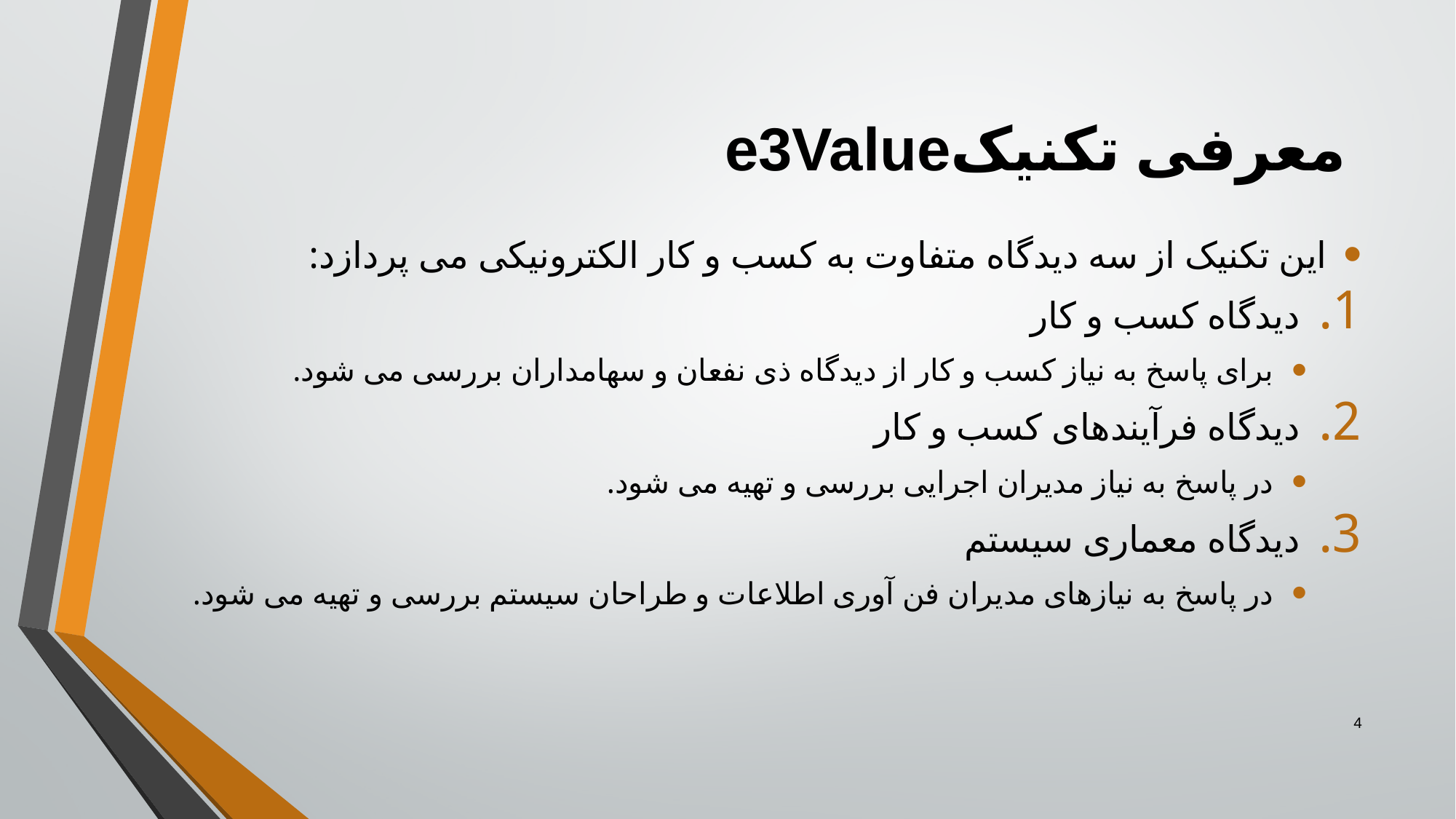

# e3Valueمعرفی تکنیک
این تکنیک از سه دیدگاه متفاوت به کسب و کار الکترونیکی می پردازد:
دیدگاه کسب و کار
برای پاسخ به نیاز کسب و کار از دیدگاه ذی نفعان و سهامداران بررسی می شود.
دیدگاه فرآیندهای کسب و کار
در پاسخ به نیاز مدیران اجرایی بررسی و تهیه می شود.
دیدگاه معماری سیستم
در پاسخ به نیازهای مدیران فن آوری اطلاعات و طراحان سیستم بررسی و تهیه می شود.

4